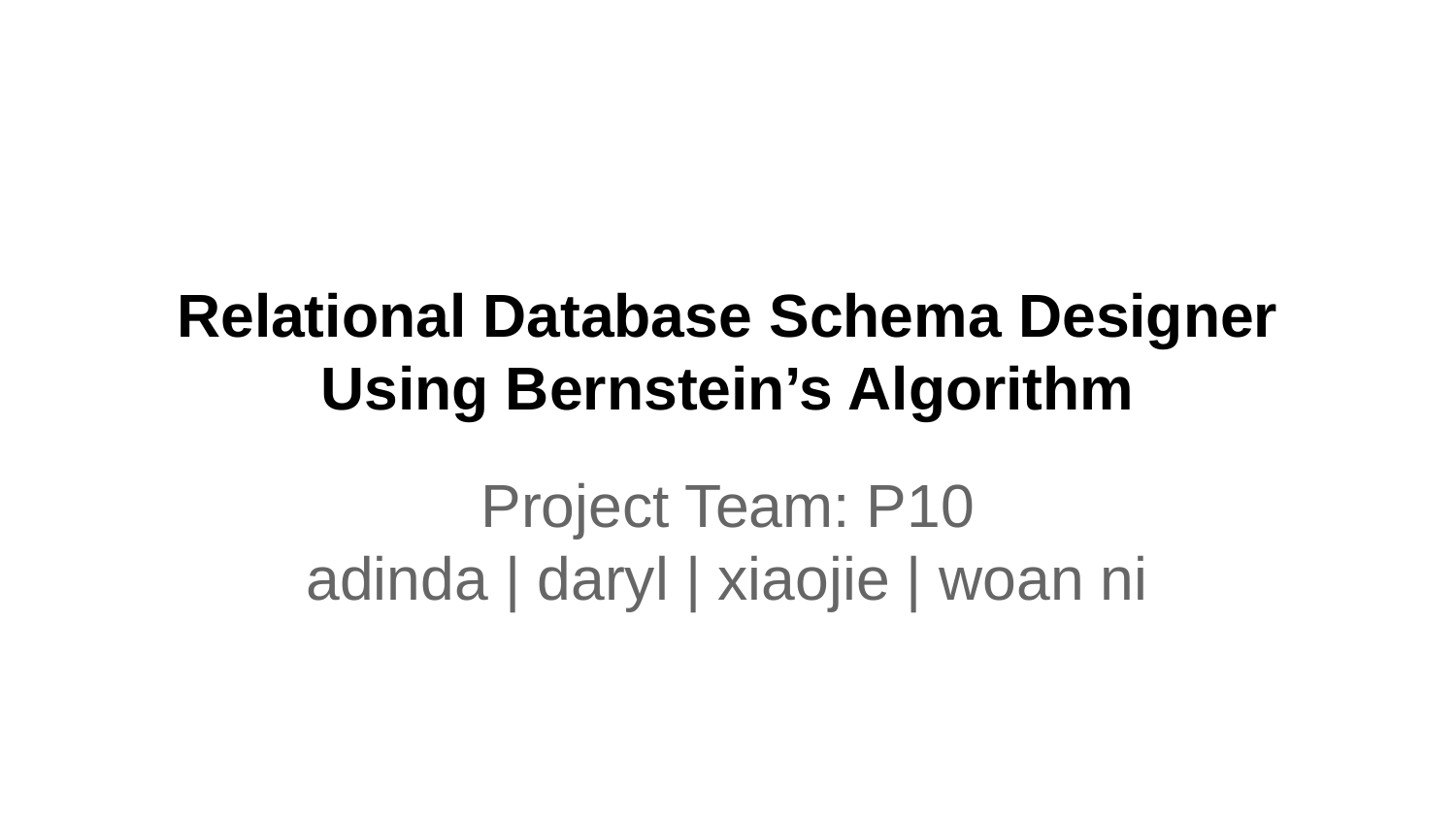

# Relational Database Schema Designer Using Bernstein’s Algorithm
Project Team: P10
adinda | daryl | xiaojie | woan ni